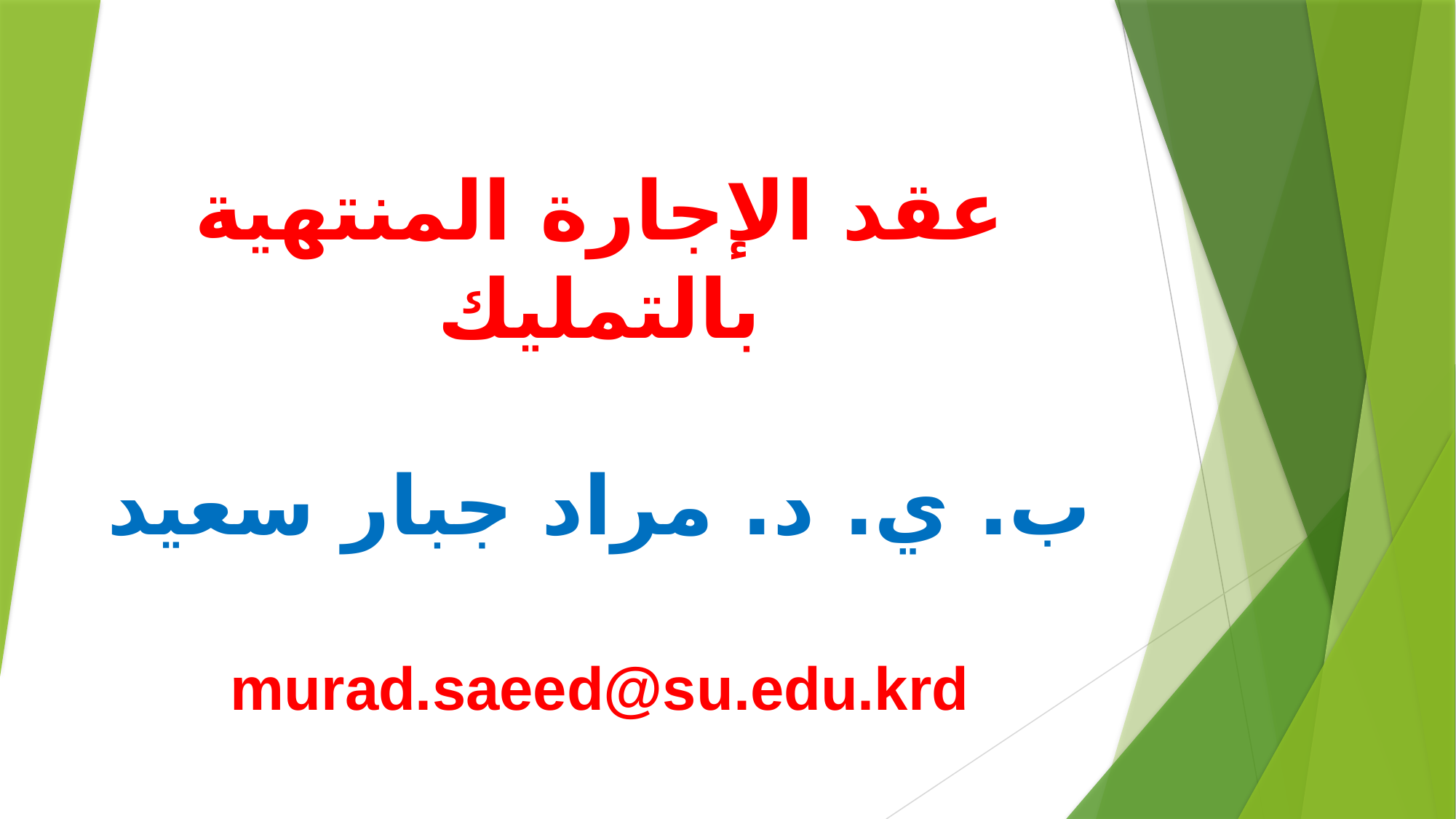

# عقد الإجارة المنتهية بالتمليك ب. ي. د. مراد جبار سعيد murad.saeed@su.edu.krd